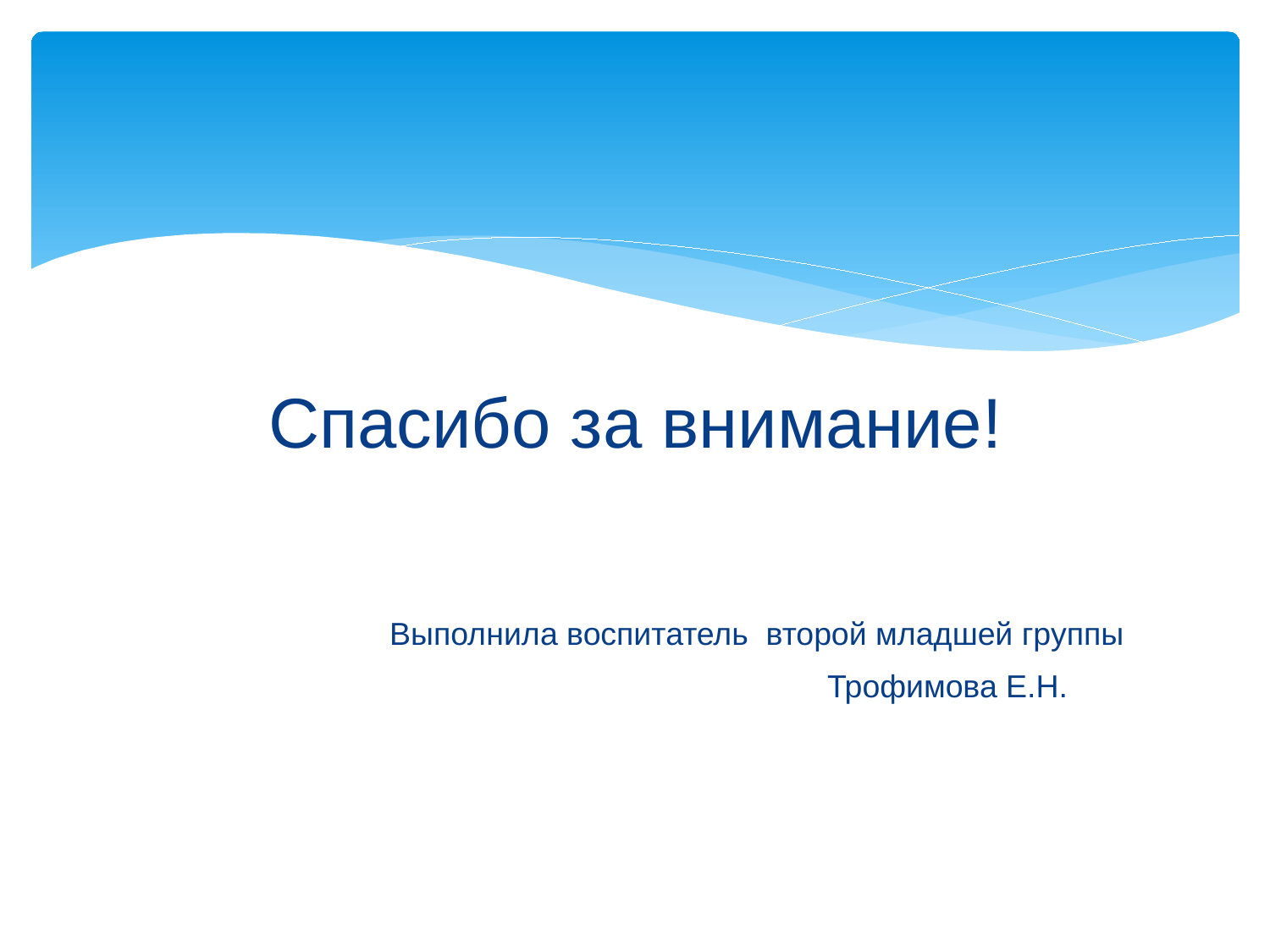

#
Спасибо за внимание!

             Выполнила воспитатель  второй младшей группы
                                                                              Трофимова Е.Н.